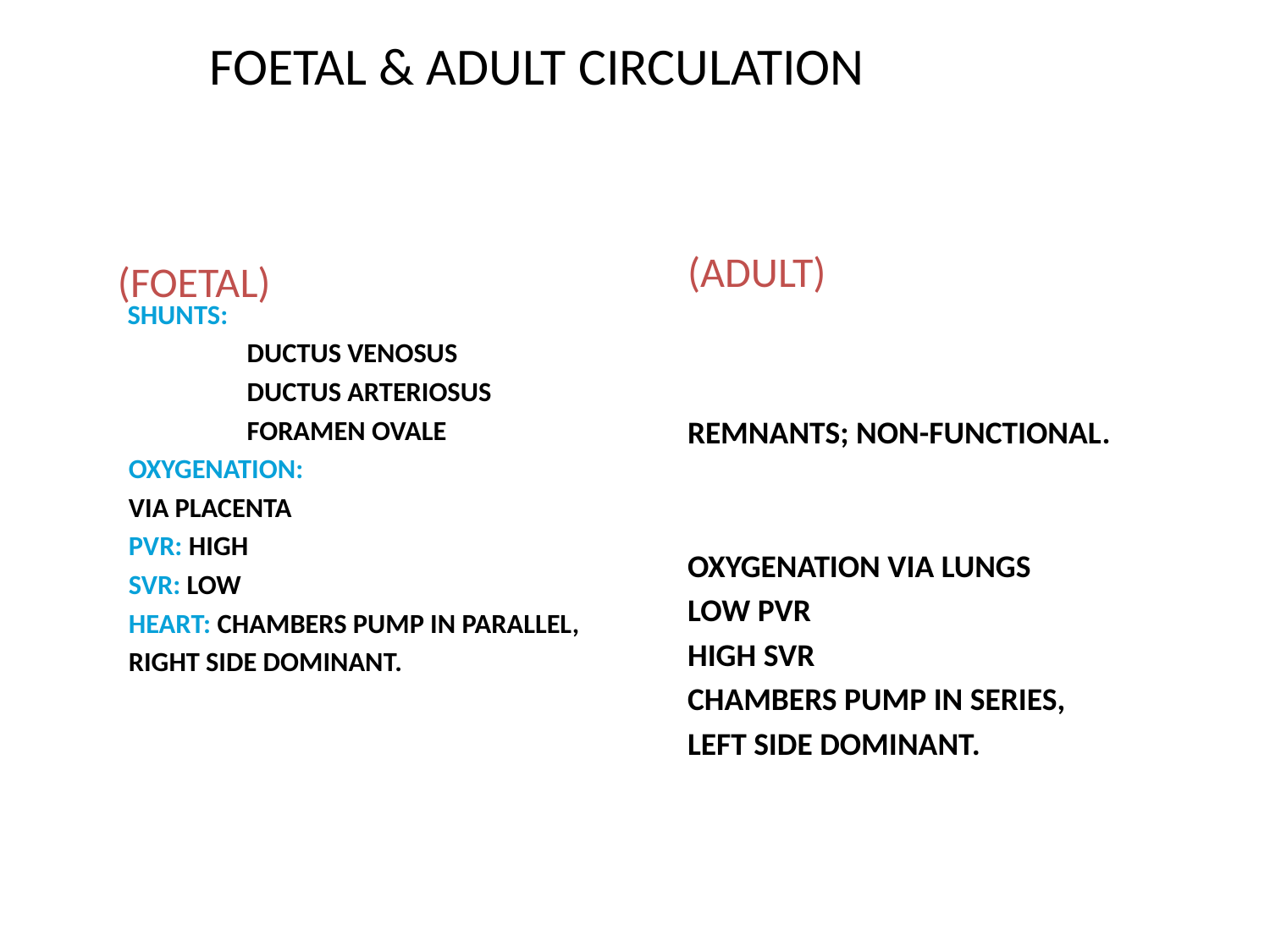

FOETAL & ADULT CIRCULATION

SHUNTS:
DUCTUS VENOSUS
DUCTUS ARTERIOSUS
FORAMEN OVALE
OXYGENATION:
VIA PLACENTA
PVR: HIGH
SVR: LOW
HEART: CHAMBERS PUMP IN PARALLEL,
RIGHT SIDE DOMINANT.

(ADULT)
(FOETAL)
REMNANTS; NON-FUNCTIONAL.

OXYGENATION VIA LUNGS
LOW PVR
HIGH SVR
CHAMBERS PUMP IN SERIES,
LEFT SIDE DOMINANT.